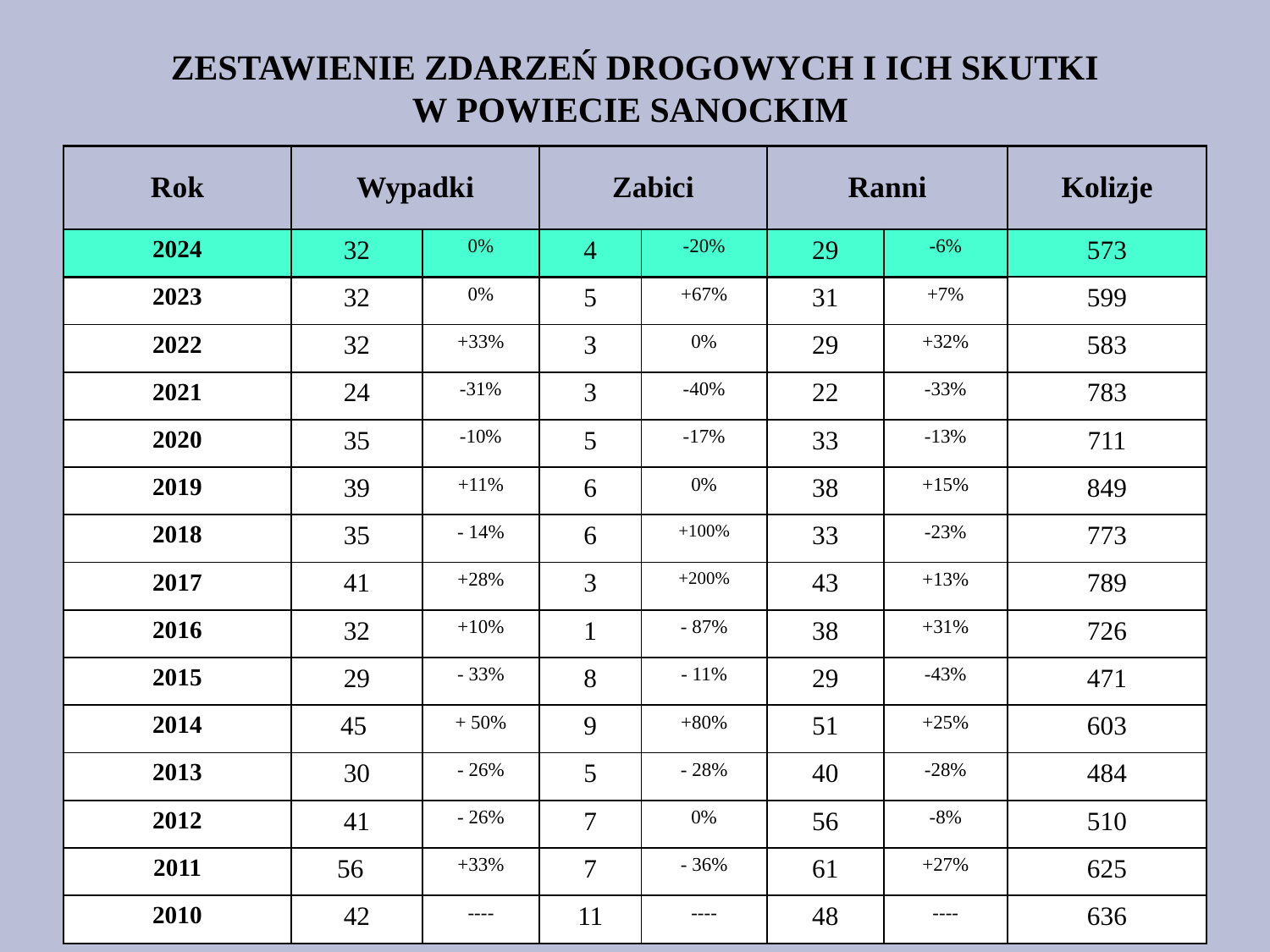

ZESTAWIENIE ZDARZEŃ DROGOWYCH I ICH SKUTKI W POWIECIE SANOCKIM
| Rok | Wypadki |  | Zabici |  | Ranni |  | Kolizje |
| --- | --- | --- | --- | --- | --- | --- | --- |
| 2024 | 32 | 0% | 4 | -20% | 29 | -6% | 573 |
| 2023 | 32 | 0% | 5 | +67% | 31 | +7% | 599 |
| 2022 | 32 | +33% | 3 | 0% | 29 | +32% | 583 |
| 2021 | 24 | -31% | 3 | -40% | 22 | -33% | 783 |
| 2020 | 35 | -10% | 5 | -17% | 33 | -13% | 711 |
| 2019 | 39 | +11% | 6 | 0% | 38 | +15% | 849 |
| 2018 | 35 | - 14% | 6 | +100% | 33 | -23% | 773 |
| 2017 | 41 | +28% | 3 | +200% | 43 | +13% | 789 |
| 2016 | 32 | +10% | 1 | - 87% | 38 | +31% | 726 |
| 2015 | 29 | - 33% | 8 | - 11% | 29 | -43% | 471 |
| 2014 | 45 | + 50% | 9 | +80% | 51 | +25% | 603 |
| 2013 | 30 | - 26% | 5 | - 28% | 40 | -28% | 484 |
| 2012 | 41 | - 26% | 7 | 0% | 56 | -8% | 510 |
| 2011 | 56 | +33% | 7 | - 36% | 61 | +27% | 625 |
| 2010 | 42 | ---- | 11 | ---- | 48 | ---- | 636 |